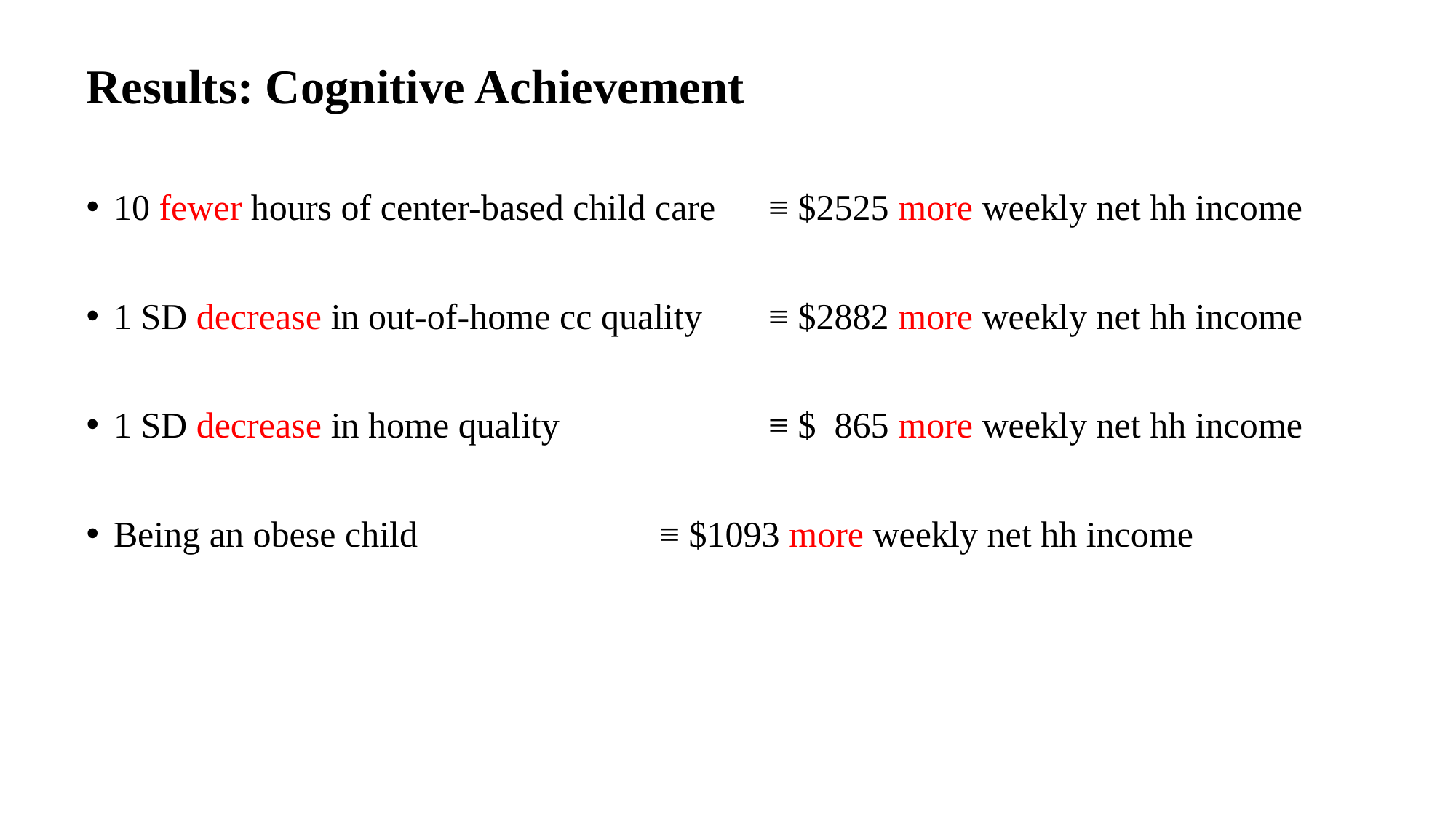

# Results: Cognitive Achievement
10 fewer hours of center-based child care 	≡ $2525 more weekly net hh income

1 SD decrease in out-of-home cc quality 	≡ $2882 more weekly net hh income

1 SD decrease in home quality 		≡ $  865 more weekly net hh income

Being an obese child 			≡ $1093 more weekly net hh income